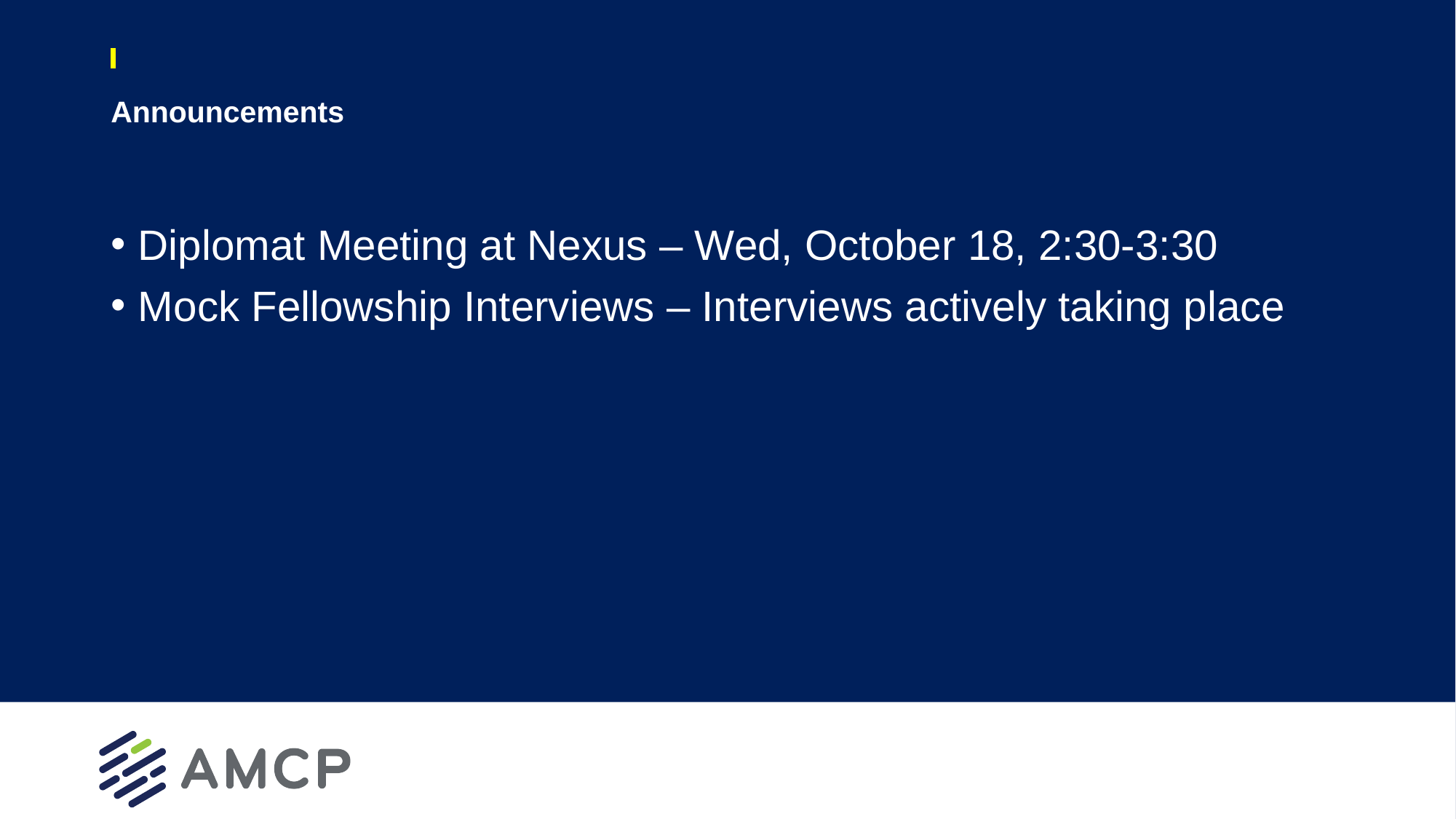

# Announcements
Diplomat Meeting at Nexus – Wed, October 18, 2:30-3:30
Mock Fellowship Interviews – Interviews actively taking place